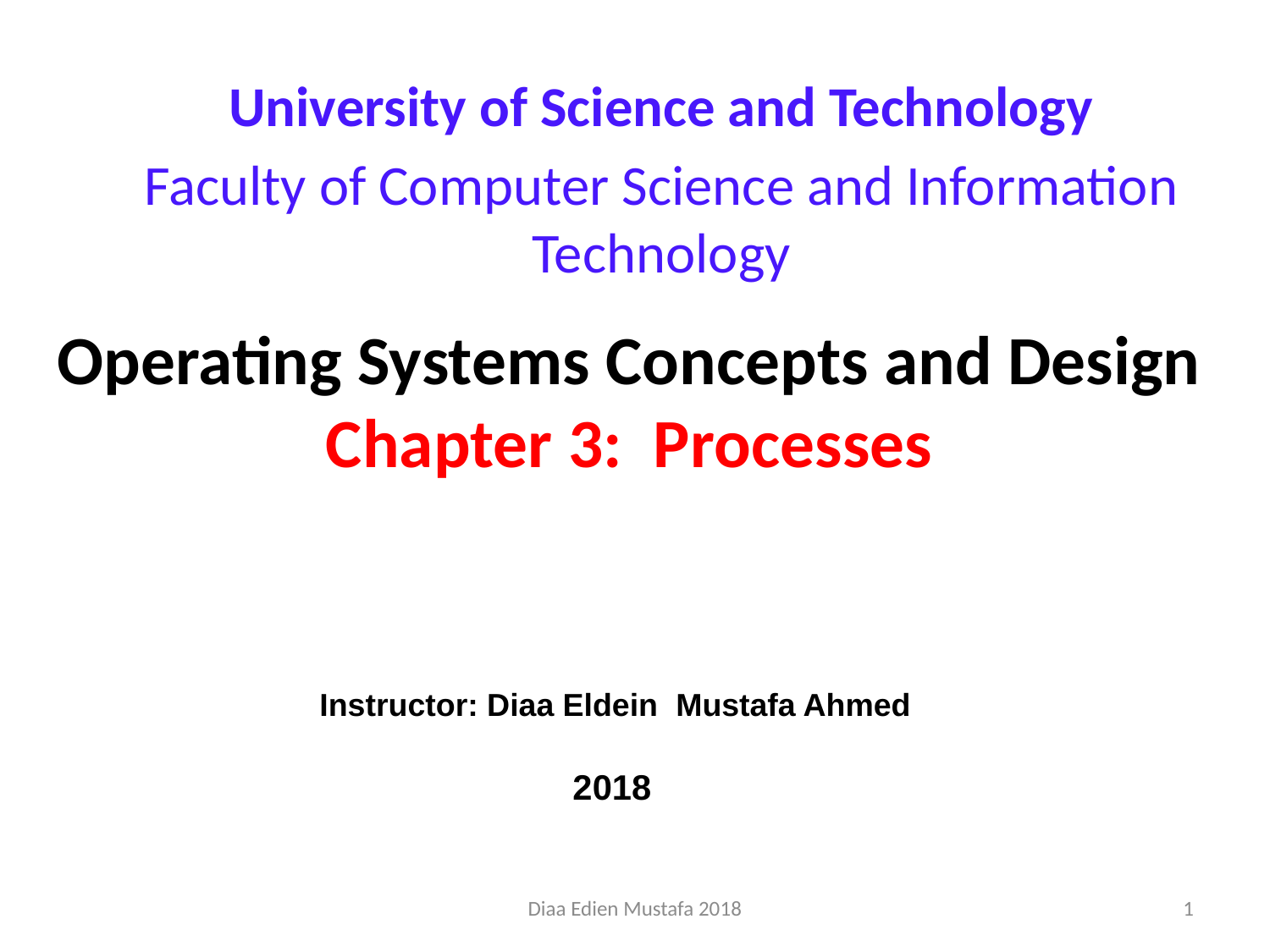

University of Science and Technology
Faculty of Computer Science and Information Technology
# Operating Systems Concepts and Design Chapter 3:  Processes
Instructor: Diaa Eldein  Mustafa Ahmed

                          2018

Diaa Edien Mustafa 2018
1